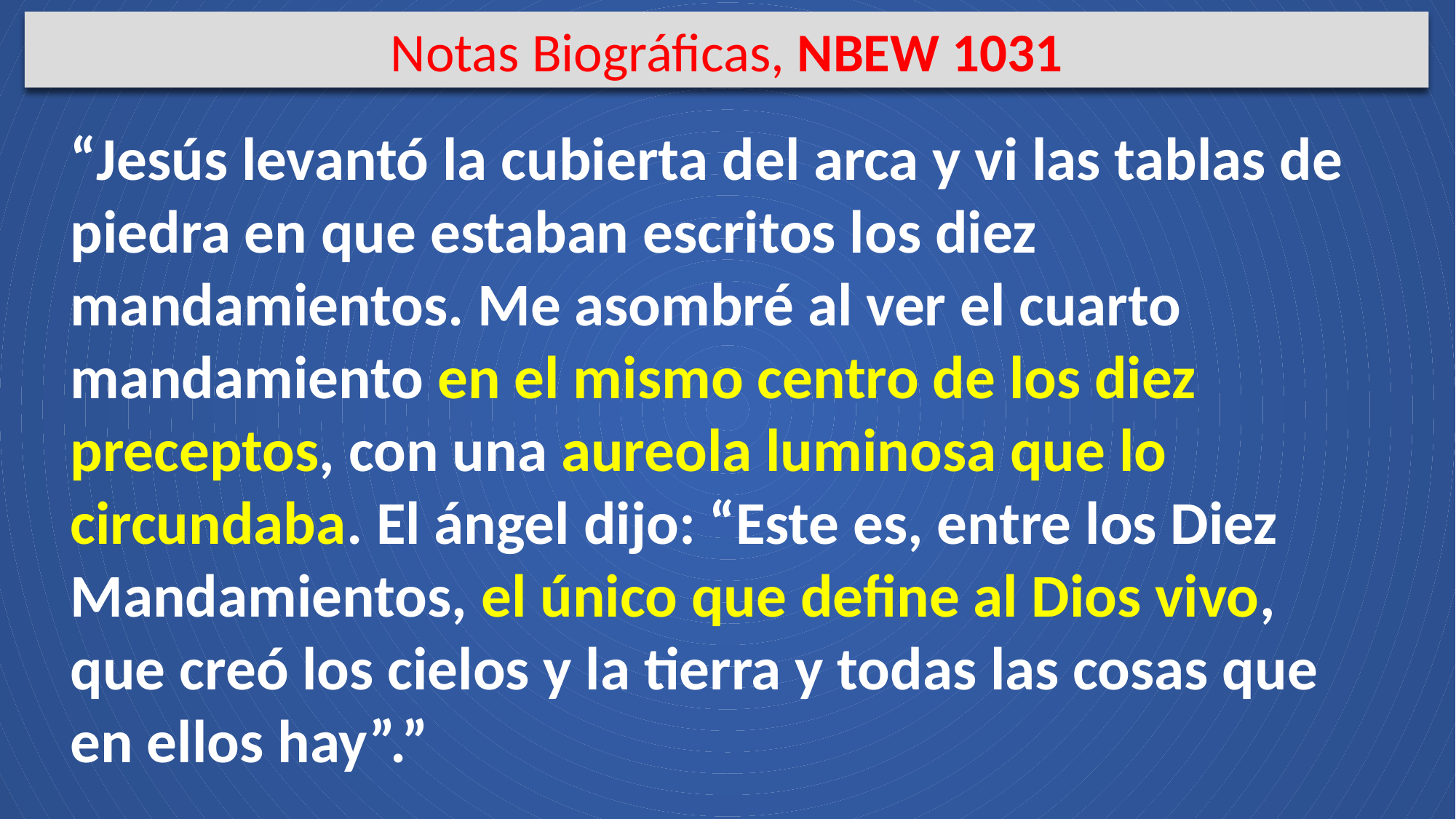

Notas Biográficas, NBEW 1031
“Jesús levantó la cubierta del arca y vi las tablas de piedra en que estaban escritos los diez mandamientos. Me asombré al ver el cuarto mandamiento en el mismo centro de los diez preceptos, con una aureola luminosa que lo circundaba. El ángel dijo: “Este es, entre los Diez Mandamientos, el único que define al Dios vivo, que creó los cielos y la tierra y todas las cosas que en ellos hay”.”